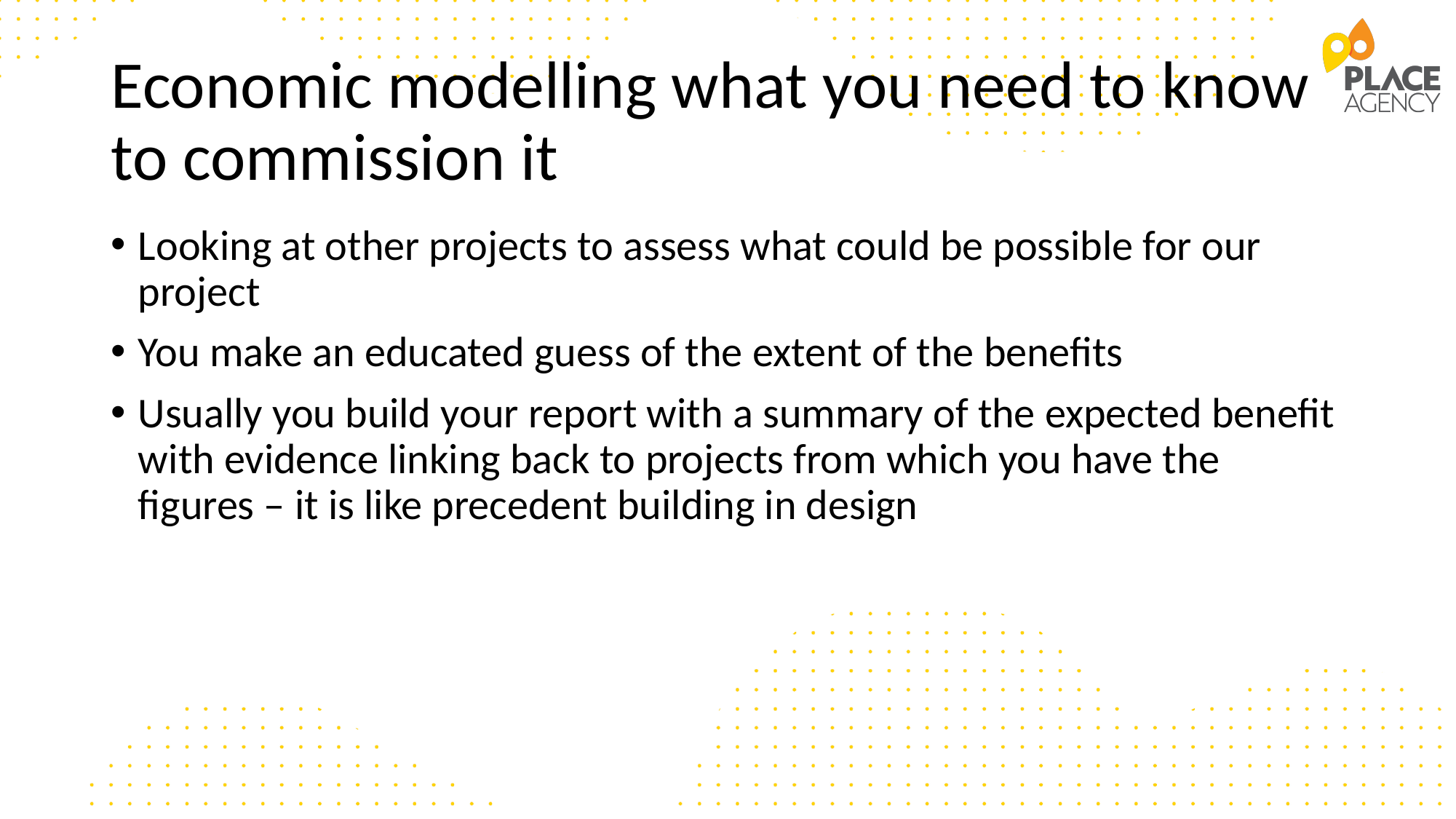

# Economic modelling what you need to know to commission it
Looking at other projects to assess what could be possible for our project
You make an educated guess of the extent of the benefits
Usually you build your report with a summary of the expected benefit with evidence linking back to projects from which you have the figures – it is like precedent building in design